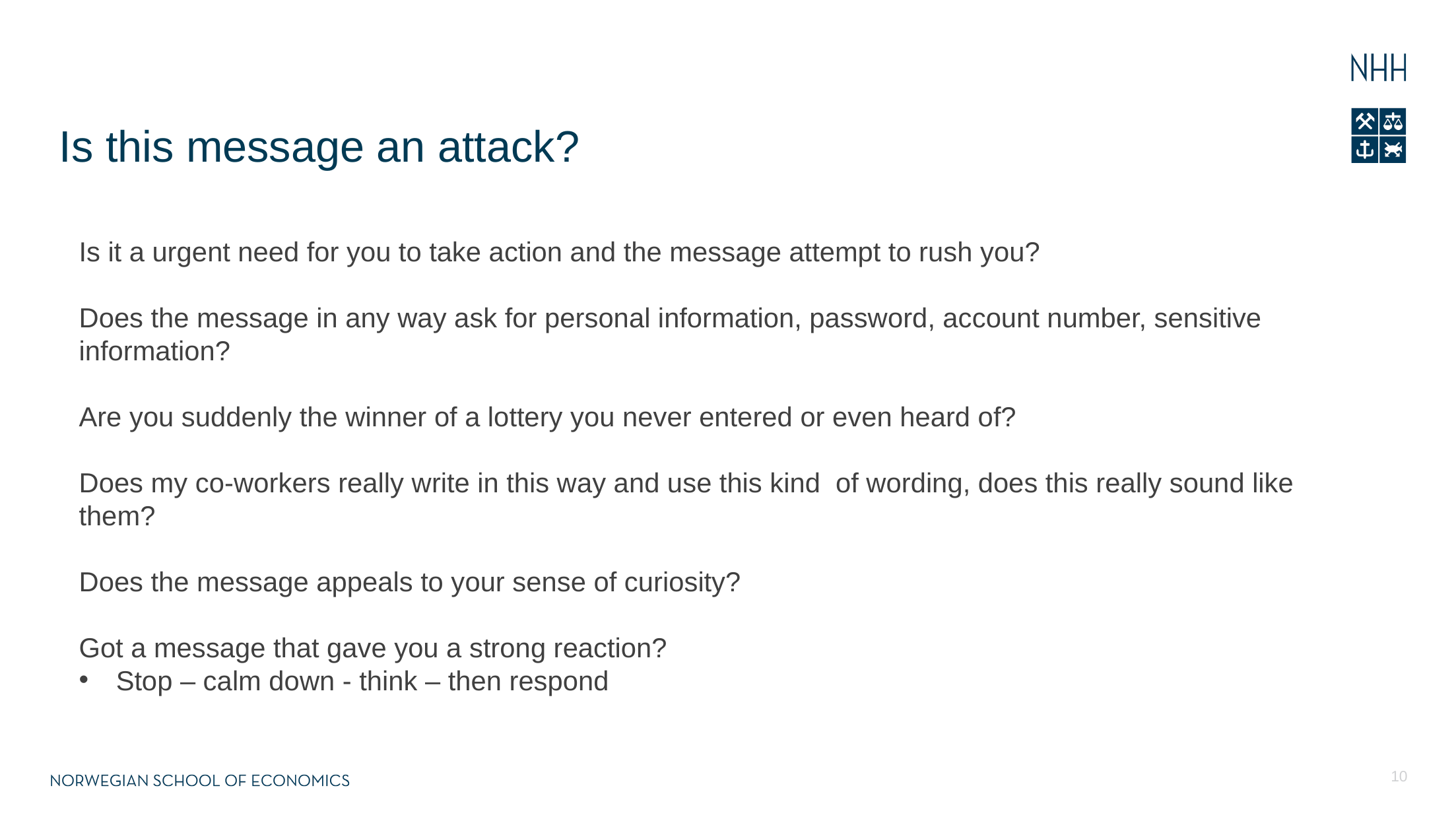

# Is this message an attack?
Is it a urgent need for you to take action and the message attempt to rush you?

Does the message in any way ask for personal information, password, account number, sensitive information?

Are you suddenly the winner of a lottery you never entered or even heard of?

Does my co-workers really write in this way and use this kind  of wording, does this really sound like them?

Does the message appeals to your sense of curiosity?
Got a message that gave you a strong reaction?
Stop – calm down - think – then respond
10